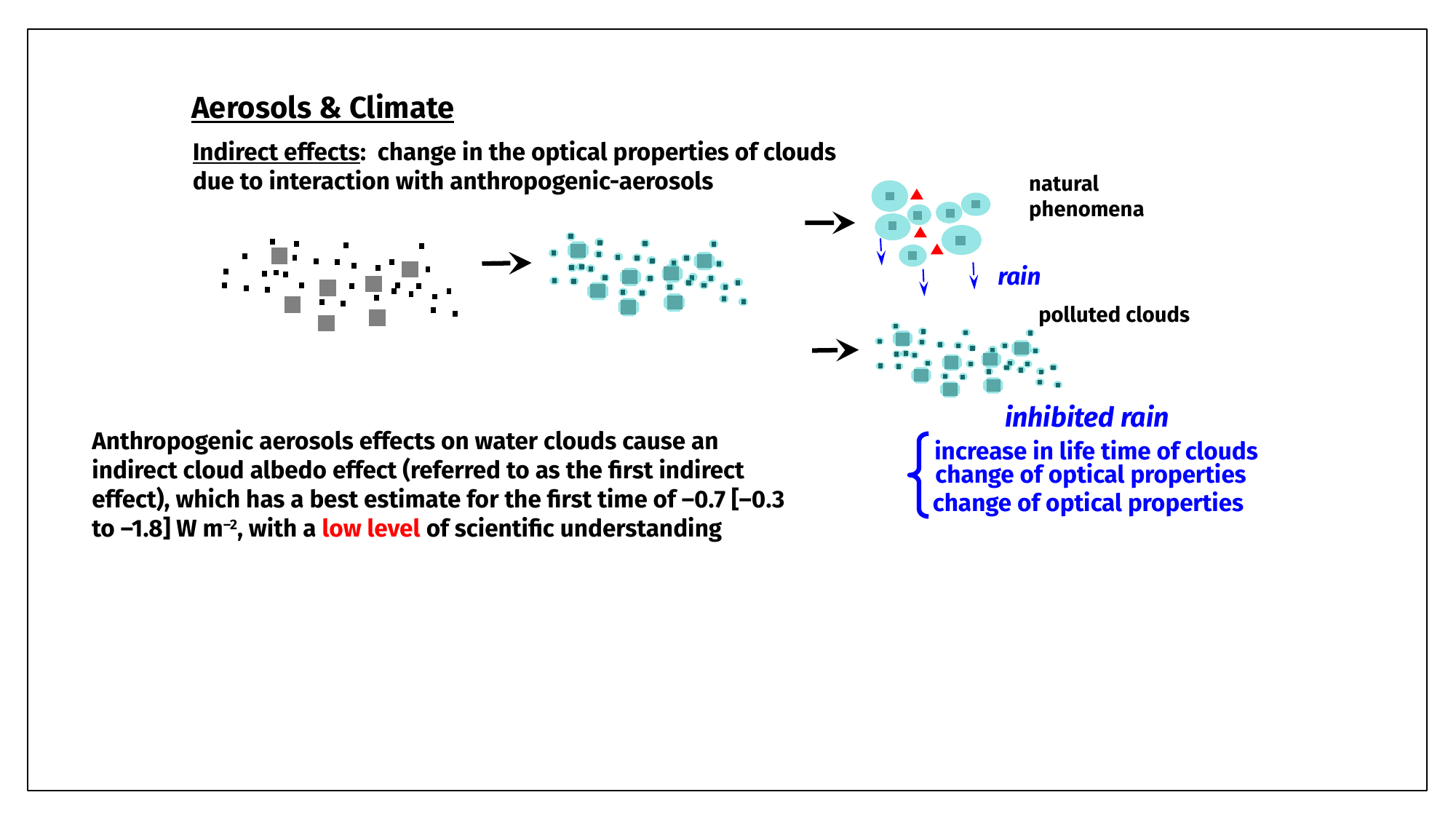

Aerosols & Climate
Indirect effects:  change in the optical properties of clouds due to interaction with anthropogenic-aerosols
natural phenomena

rain

polluted clouds

inhibited rain
Anthropogenic aerosols effects on water clouds cause an indirect cloud albedo effect (referred to as the first indirect effect), which has a best estimate for the first time of –0.7 [–0.3 to –1.8] W m–2, with a low level of scientific understanding
increase in life time of clouds

change of optical properties
change of optical properties